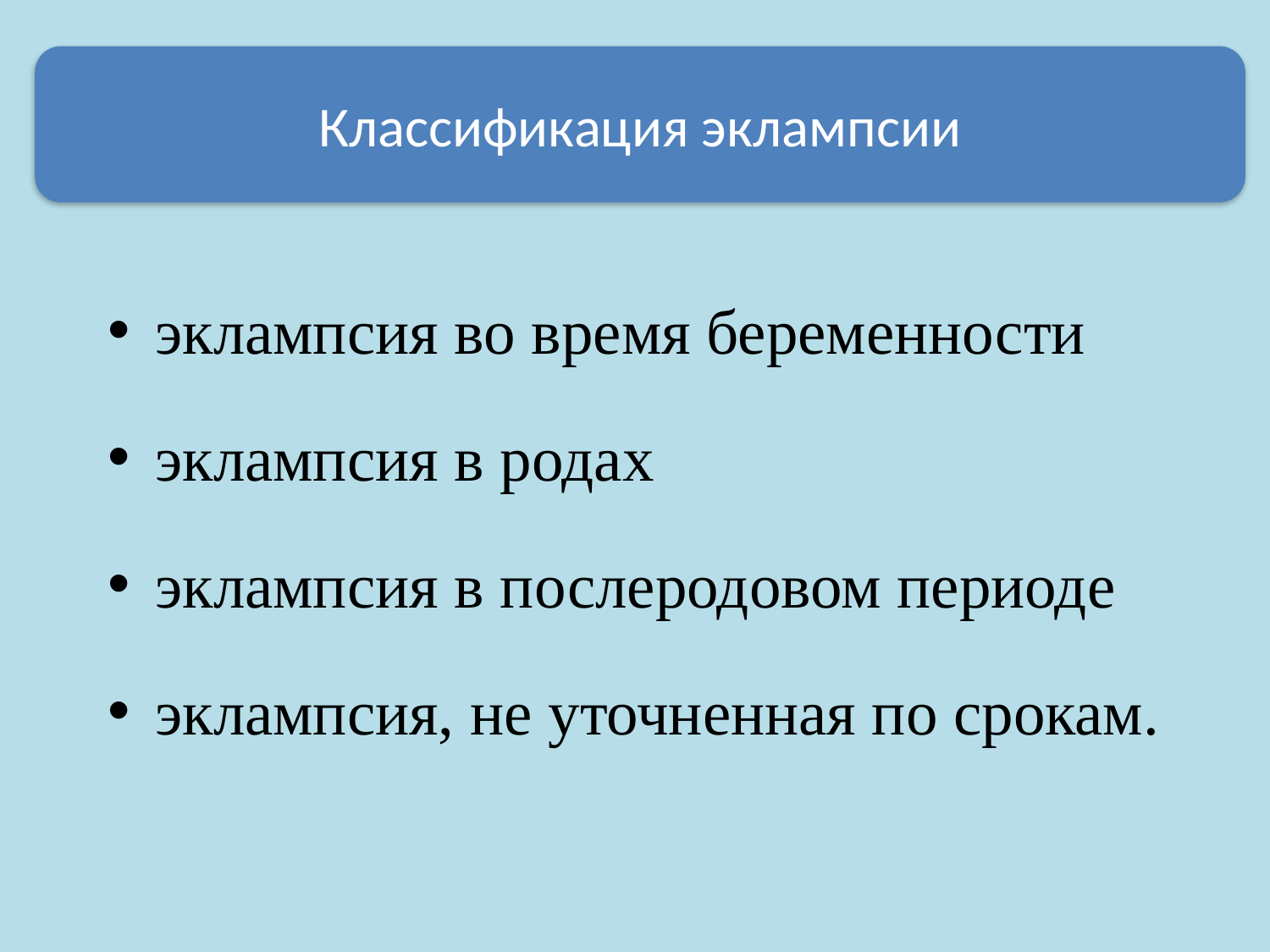

Классификация эклампсии
эклампсия во время беременности
эклампсия в родах
эклампсия в послеродовом периоде
эклампсия, не уточненная по срокам.